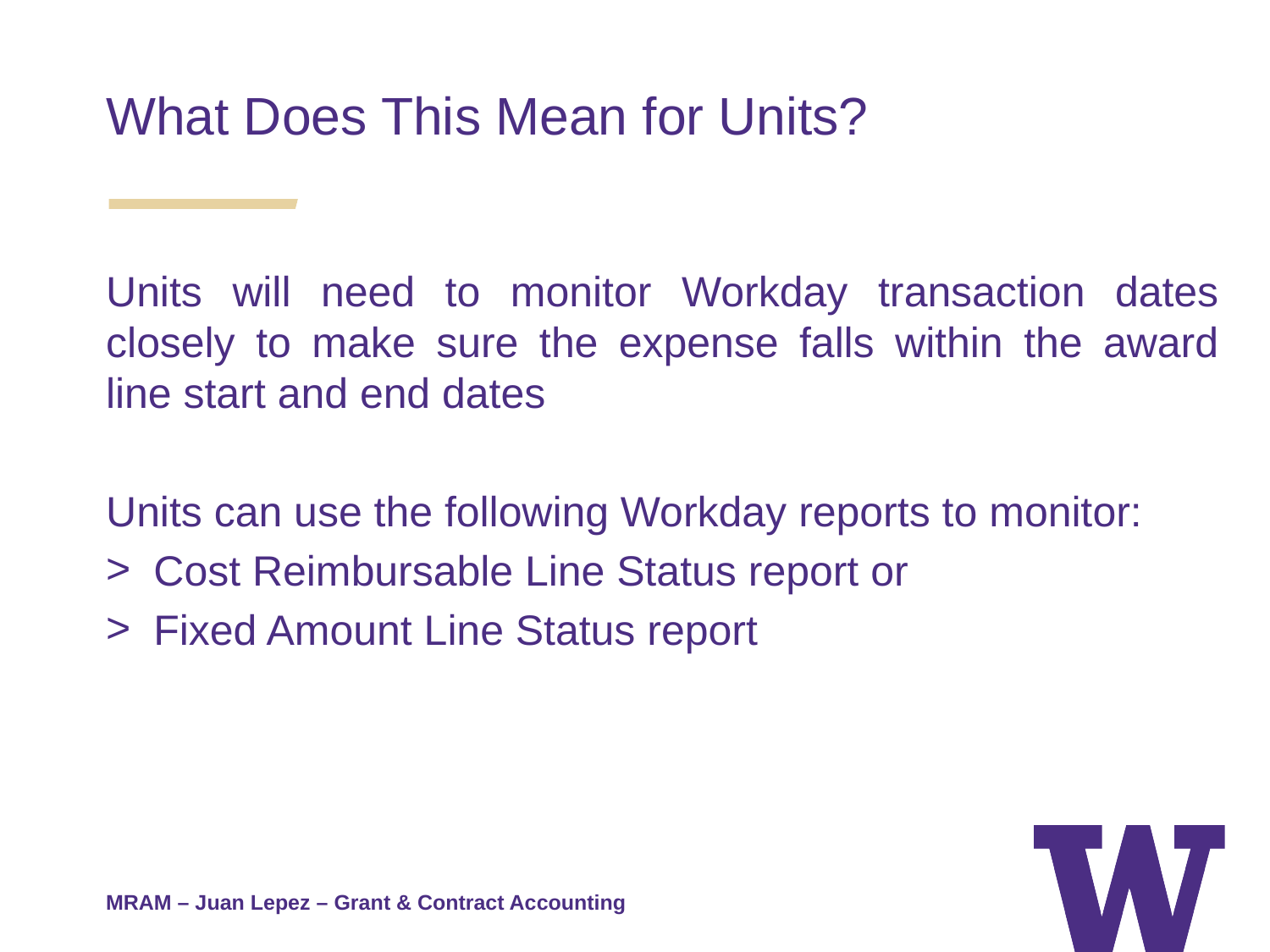

What Does This Mean for Units?

Units will need to monitor Workday transaction dates closely to make sure the expense falls within the award line start and end dates

Units can use the following Workday reports to monitor:
Cost Reimbursable Line Status report or
Fixed Amount Line Status report
MRAM – Juan Lepez – Grant & Contract Accounting